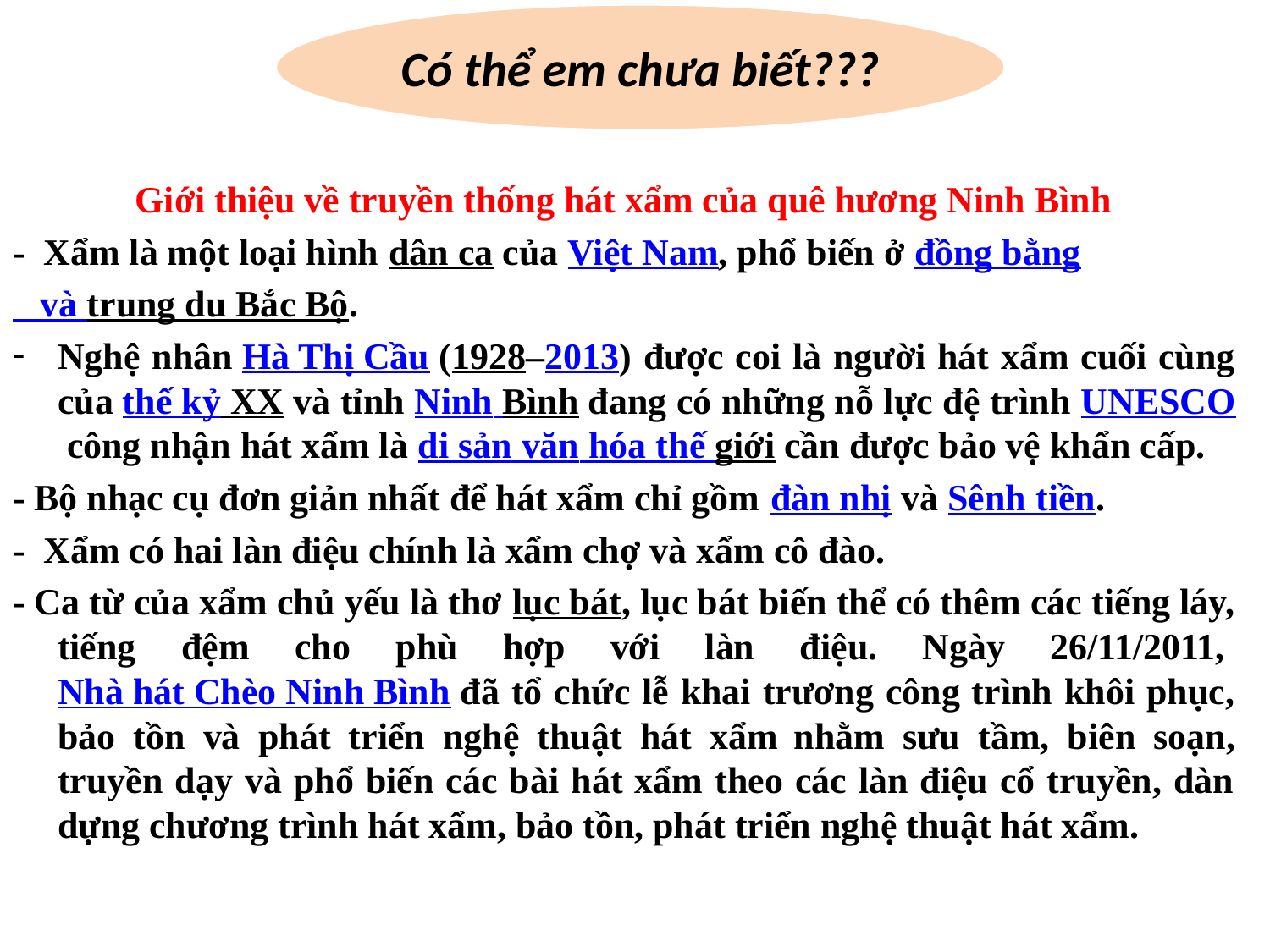

Có thể em chưa biết???
Giới thiệu về truyền thống hát xẩm của quê hương Ninh Bình
-  Xẩm là một loại hình dân ca của Việt Nam, phổ biến ở đồng bằng
   và trung du Bắc Bộ.
Nghệ nhân Hà Thị Cầu (1928–2013) được coi là người hát xẩm cuối cùng của thế kỷ XX và tỉnh Ninh Bình đang có những nỗ lực đệ trình UNESCO công nhận hát xẩm là di sản văn hóa thế giới cần được bảo vệ khẩn cấp.
- Bộ nhạc cụ đơn giản nhất để hát xẩm chỉ gồm đàn nhị và Sênh tiền.
-  Xẩm có hai làn điệu chính là xẩm chợ và xẩm cô đào.
- Ca từ của xẩm chủ yếu là thơ lục bát, lục bát biến thể có thêm các tiếng láy, tiếng đệm cho phù hợp với làn điệu. Ngày 26/11/2011, Nhà hát Chèo Ninh Bình đã tổ chức lễ khai trương công trình khôi phục, bảo tồn và phát triển nghệ thuật hát xẩm nhằm sưu tầm, biên soạn, truyền dạy và phổ biến các bài hát xẩm theo các làn điệu cổ truyền, dàn dựng chương trình hát xẩm, bảo tồn, phát triển nghệ thuật hát xẩm.